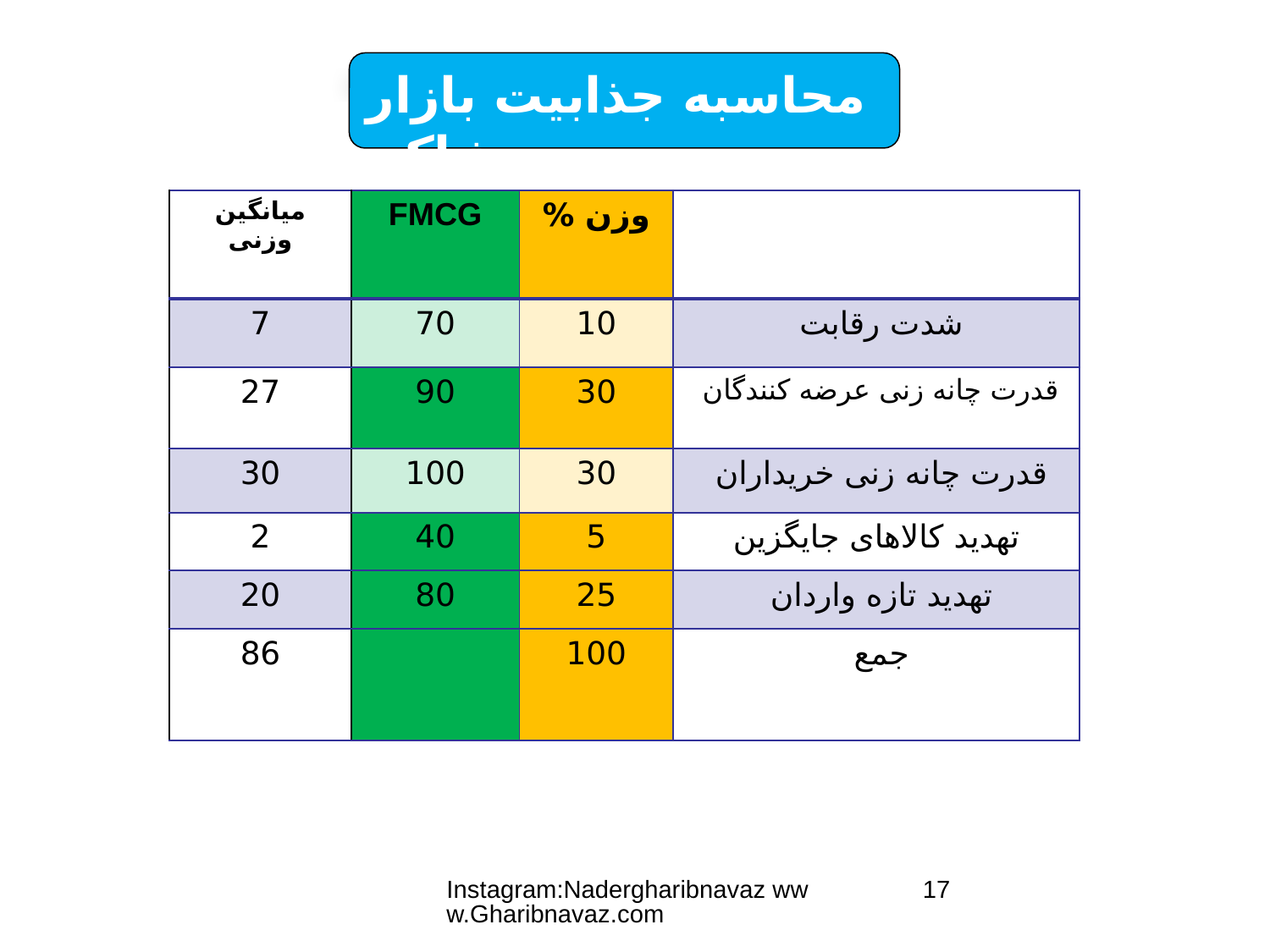

محاسبه جذابیت بازار پوشاک

| میانگین وزنی | FMCG | وزن % |  |
| --- | --- | --- | --- |
| 7 | 70 | 10 | شدت رقابت |
| 27 | 90 | 30 | قدرت چانه زنی عرضه کنندگان |
| 30 | 100 | 30 | قدرت چانه زنی خریداران |
| 2 | 40 | 5 | تهدید کالاهای جایگزین |
| 20 | 80 | 25 | تهدید تازه واردان |
| 86 |  | 100 | جمع |
Instagram:Nadergharibnavaz www.Gharibnavaz.com
17